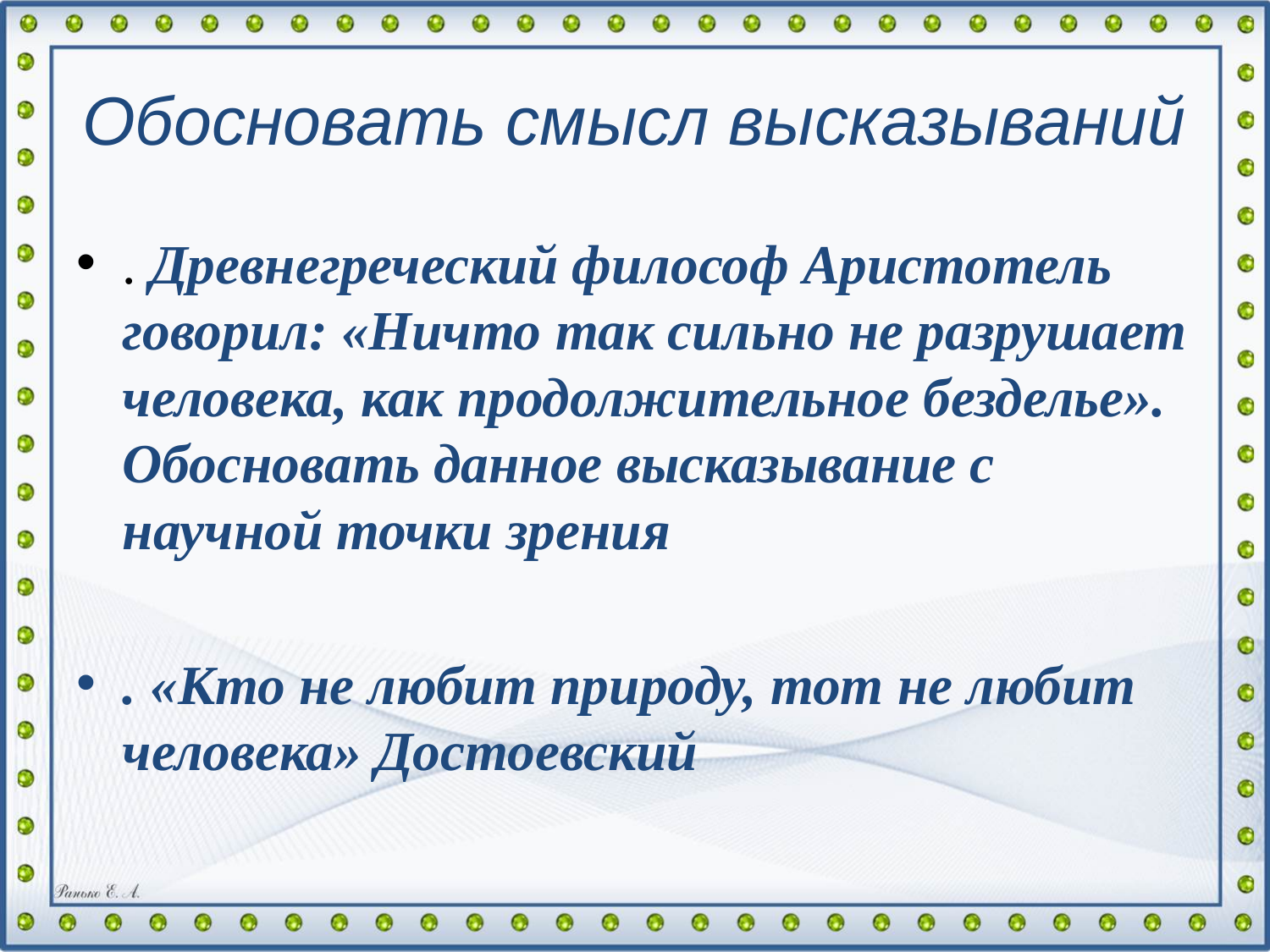

# Обосновать смысл высказываний
. Древнегреческий философ Аристотель говорил: «Ничто так сильно не разрушает человека, как продолжительное безделье». Обосновать данное высказывание с научной точки зрения

. «Кто не любит природу, тот не любит человека» Достоевский